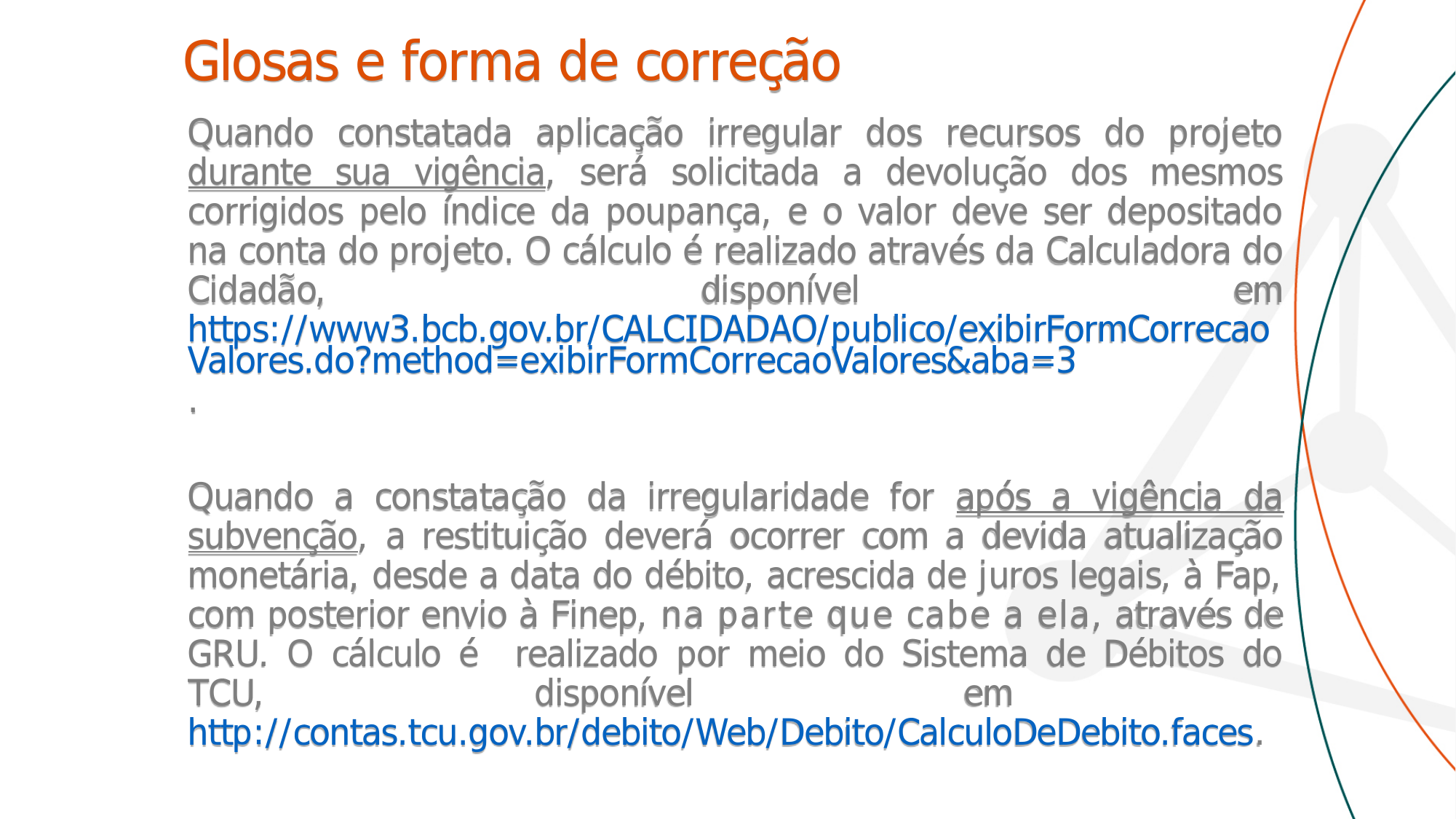

Glosas e forma de correção
Quando constatada aplicação irregular dos recursos do projeto durante sua vigência, será solicitada a devolução dos mesmos corrigidos pelo índice da poupança, e o valor deve ser depositado na conta do projeto. O cálculo é realizado através da Calculadora do Cidadão, disponível em https://www3.bcb.gov.br/CALCIDADAO/publico/exibirFormCorrecaoValores.do?method=exibirFormCorrecaoValores&aba=3.

Quando a constatação da irregularidade for após a vigência da subvenção, a restituição deverá ocorrer com a devida atualização monetária, desde a data do débito, acrescida de juros legais, à Fap, com posterior envio à Finep, na parte que cabe a ela, através de GRU. O cálculo é  realizado por meio do Sistema de Débitos do TCU, disponível em  http://contas.tcu.gov.br/debito/Web/Debito/CalculoDeDebito.faces.